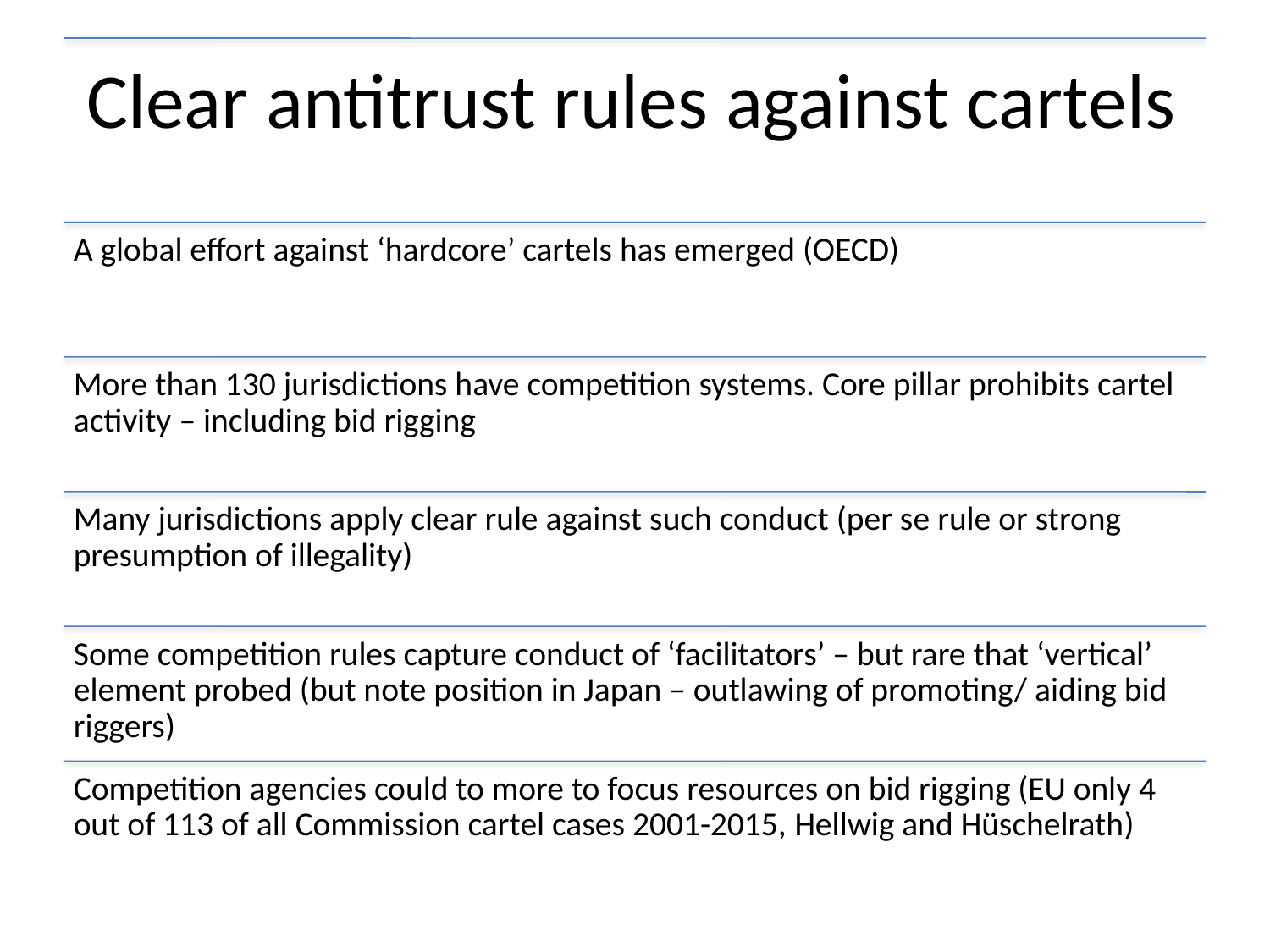

Clear antitrust rules against cartels
A global effort against ‘hardcore’ cartels has emerged (OECD)
More than 130 jurisdictions have competition systems. Core pillar prohibits cartel activity – including bid rigging
Many jurisdictions apply clear rule against such conduct (per se rule or strong presumption of illegality)
Some competition rules capture conduct of ‘facilitators’ – but rare that ‘vertical’ element probed (but note position in Japan – outlawing of promoting/ aiding bid riggers)
Competition agencies could to more to focus resources on bid rigging (EU only 4 out of 113 of all Commission cartel cases 2001-2015, Hellwig and Hüschelrath)